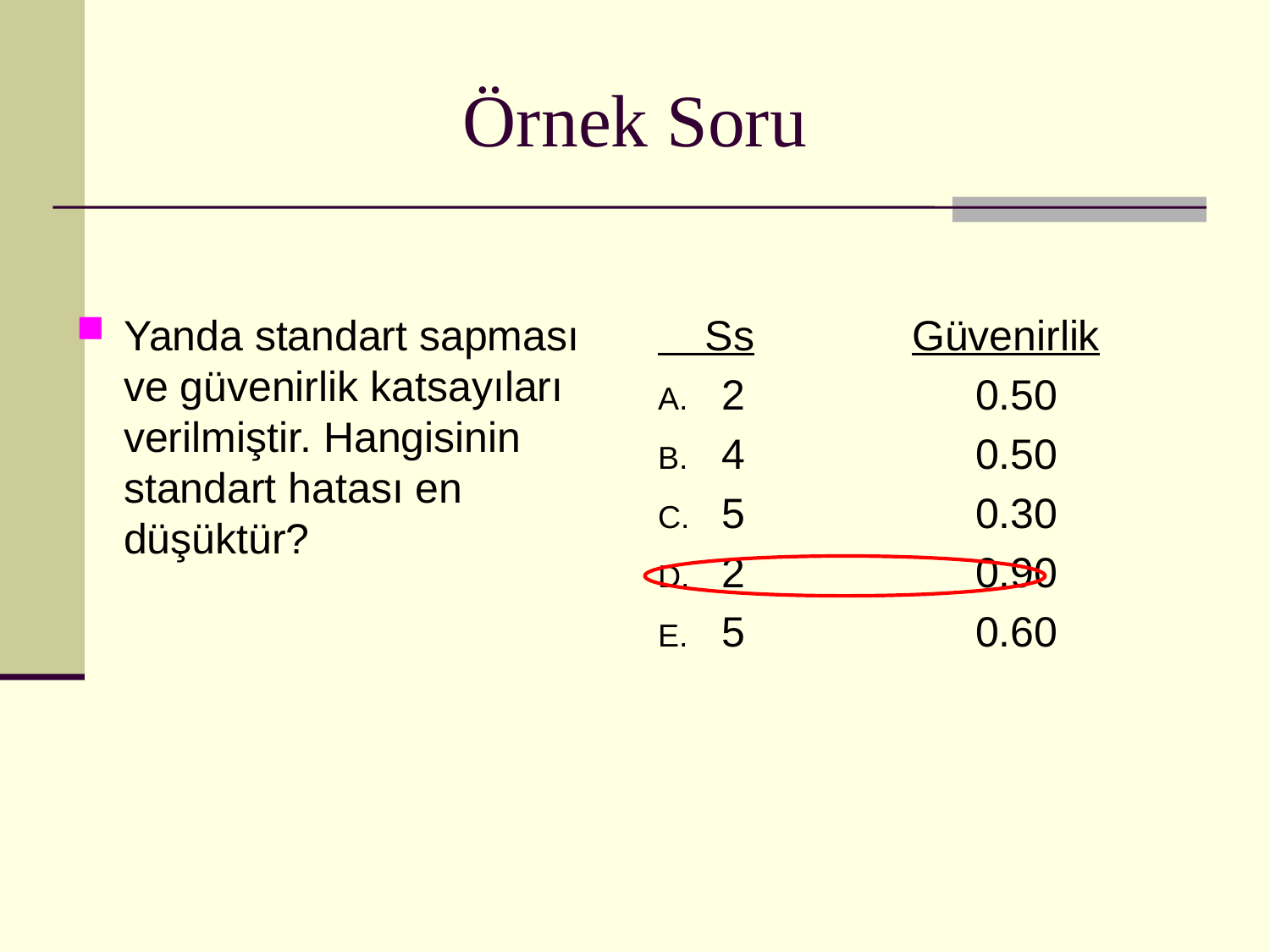

# Örnek Soru
Yanda standart sapması ve güvenirlik katsayıları verilmiştir. Hangisinin standart hatası en düşüktür?
    Ss		Güvenirlik
2		0.50
4		0.50
5		0.30
2		0.90
5		0.60